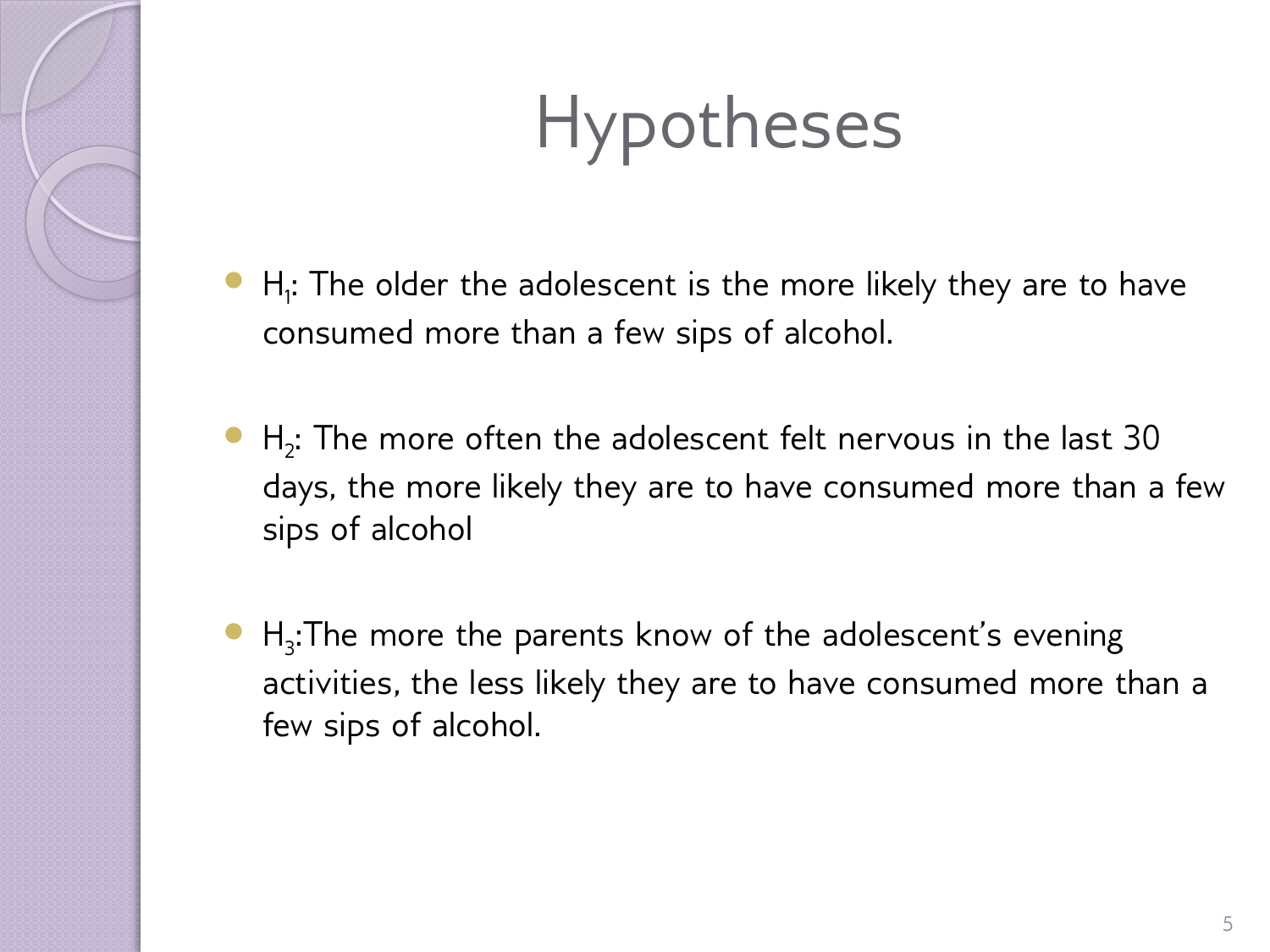

# Hypotheses

H1: The older the adolescent is the more likely they are to have consumed more than a few sips of alcohol.

H2: The more often the adolescent felt nervous in the last 30 days, the more likely they are to have consumed more than a few sips of alcohol

H3:The more the parents know of the adolescent’s evening activities, the less likely they are to have consumed more than a few sips of alcohol.
5